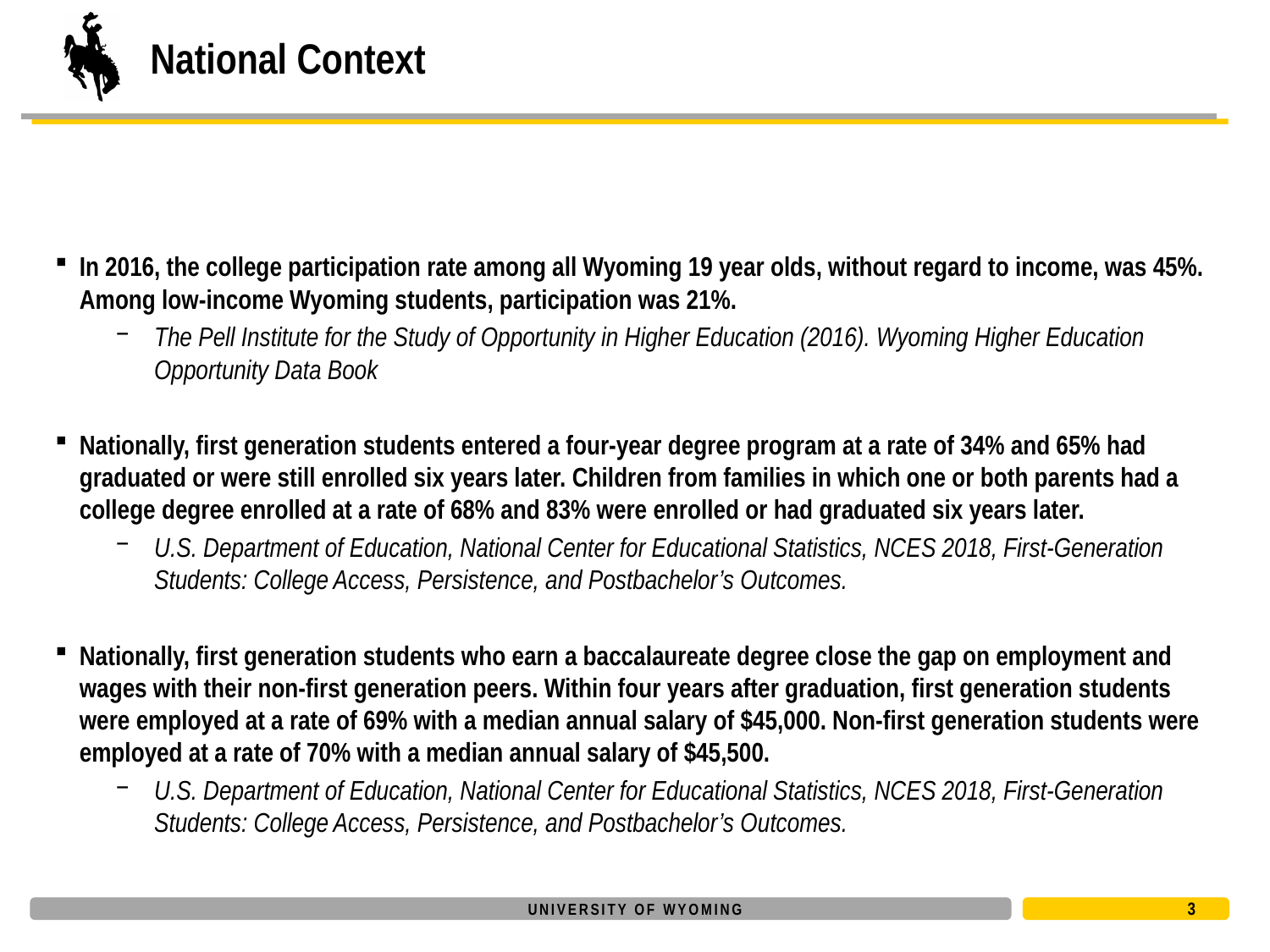

# National Context

In 2016, the college participation rate among all Wyoming 19 year olds, without regard to income, was 45%. Among low-income Wyoming students, participation was 21%.
The Pell Institute for the Study of Opportunity in Higher Education (2016). Wyoming Higher Education Opportunity Data Book

Nationally, first generation students entered a four-year degree program at a rate of 34% and 65% had graduated or were still enrolled six years later. Children from families in which one or both parents had a college degree enrolled at a rate of 68% and 83% were enrolled or had graduated six years later.
U.S. Department of Education, National Center for Educational Statistics, NCES 2018, First-Generation Students: College Access, Persistence, and Postbachelor’s Outcomes.

Nationally, first generation students who earn a baccalaureate degree close the gap on employment and wages with their non-first generation peers. Within four years after graduation, first generation students were employed at a rate of 69% with a median annual salary of $45,000. Non-first generation students were employed at a rate of 70% with a median annual salary of $45,500.
U.S. Department of Education, National Center for Educational Statistics, NCES 2018, First-Generation Students: College Access, Persistence, and Postbachelor’s Outcomes.
3